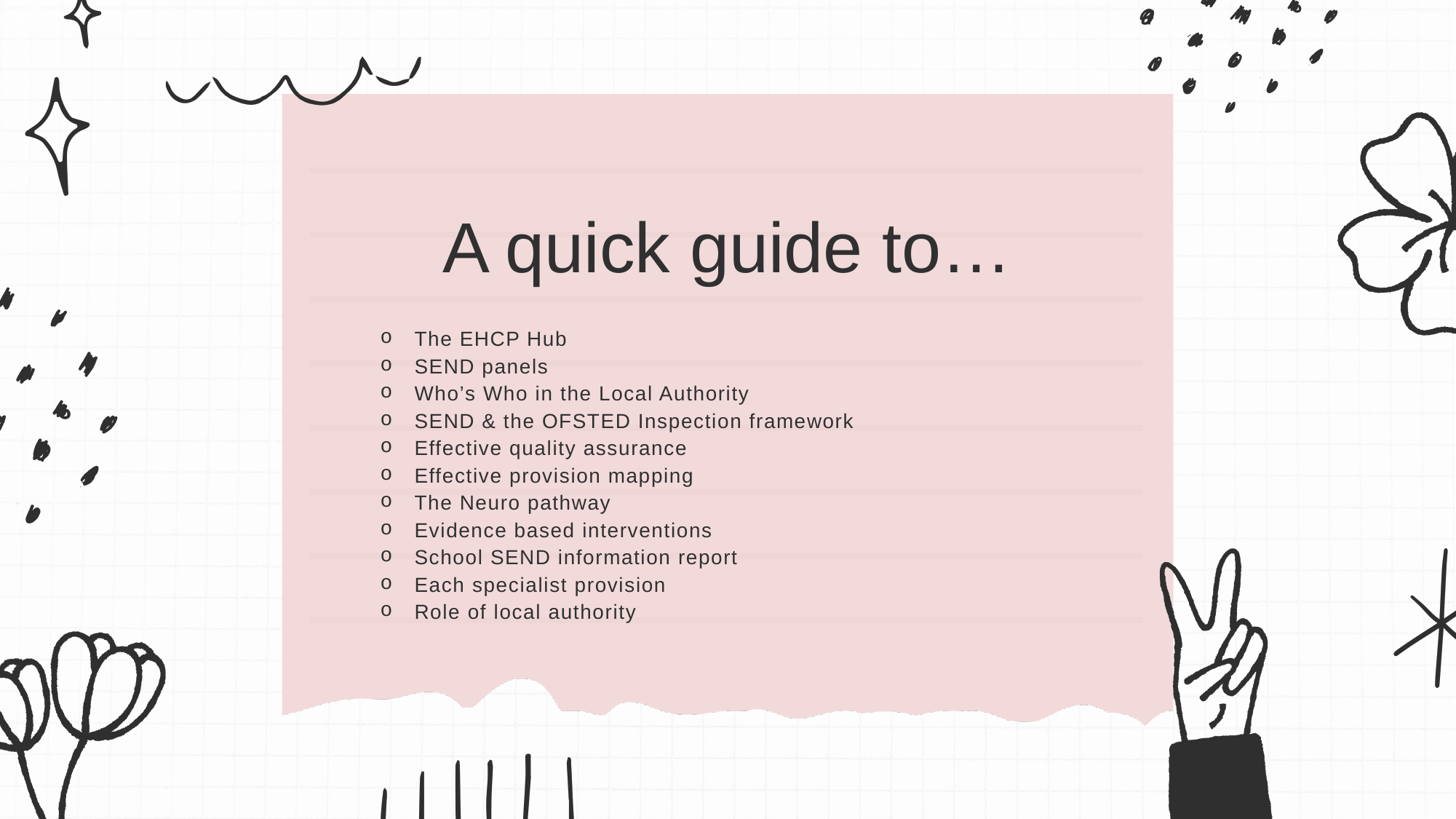

A quick guide to…

The EHCP Hub
SEND panels
Who’s Who in the Local Authority
SEND & the OFSTED Inspection framework
Effective quality assurance
Effective provision mapping
The Neuro pathway
Evidence based interventions
School SEND information report
Each specialist provision
Role of local authority